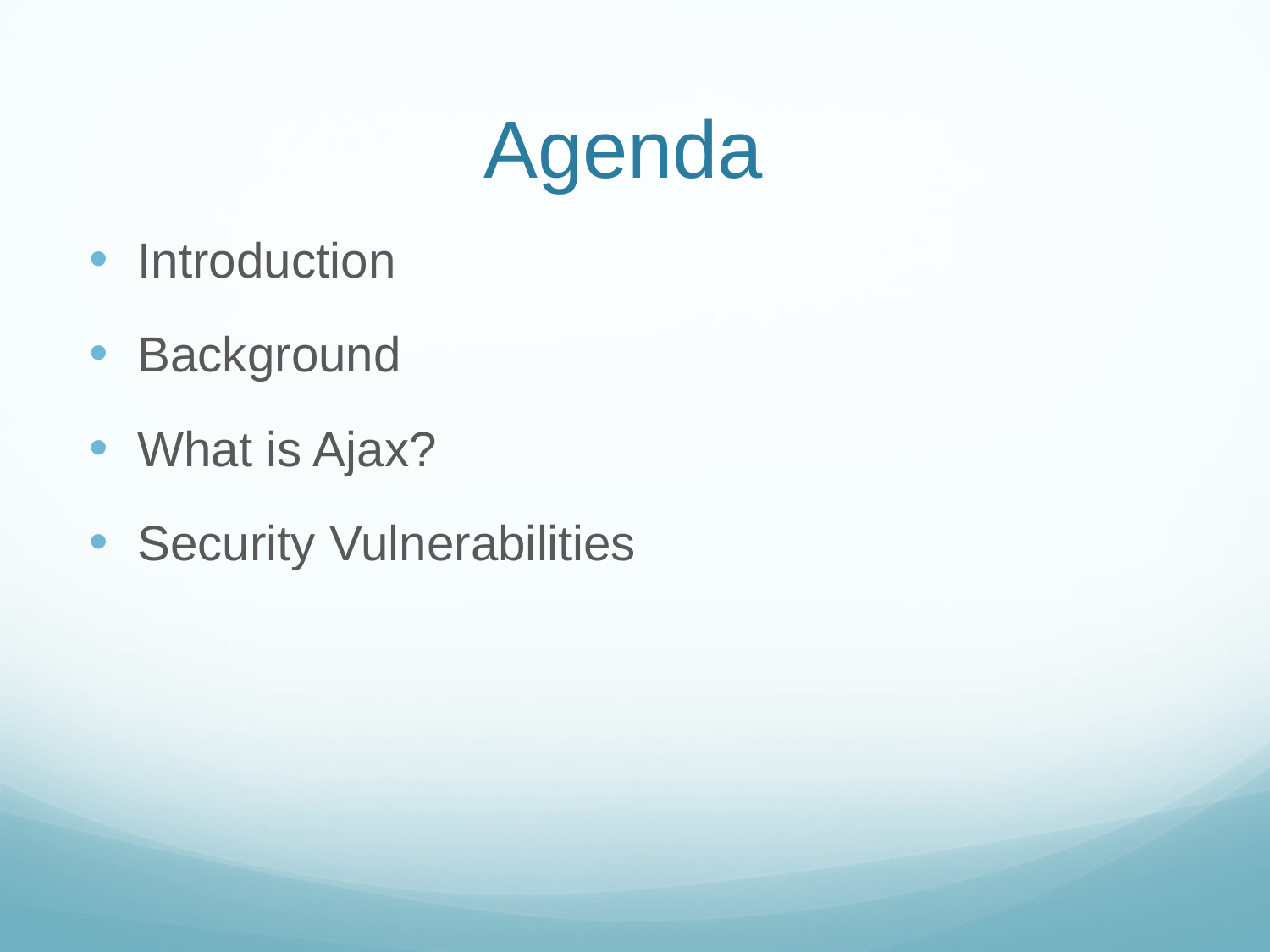

# Agenda
Introduction
Background
What is Ajax?
Security Vulnerabilities